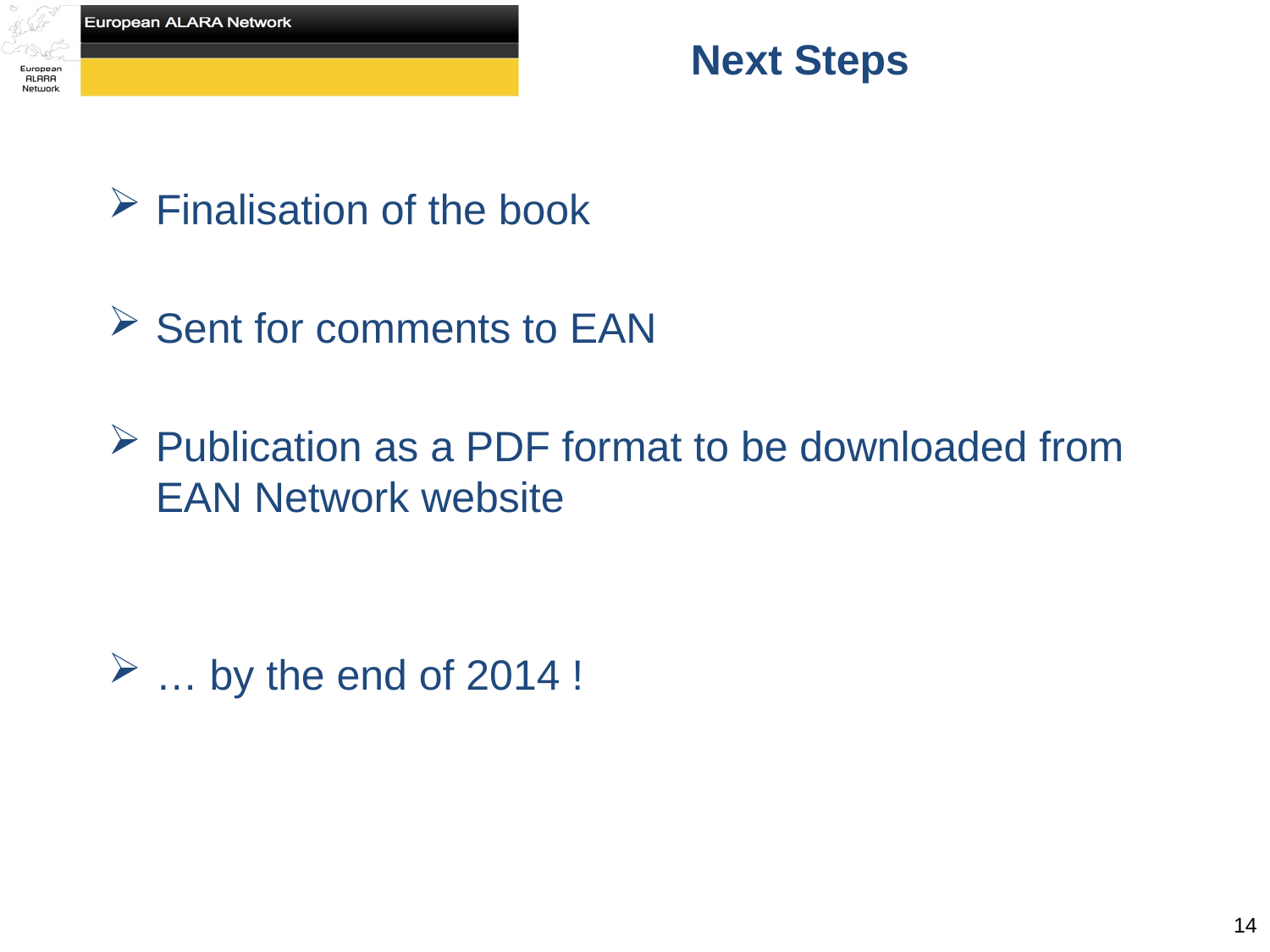

# Next Steps
Finalisation of the book

Sent for comments to EAN

Publication as a PDF format to be downloaded from EAN Network website

… by the end of 2014 !
14